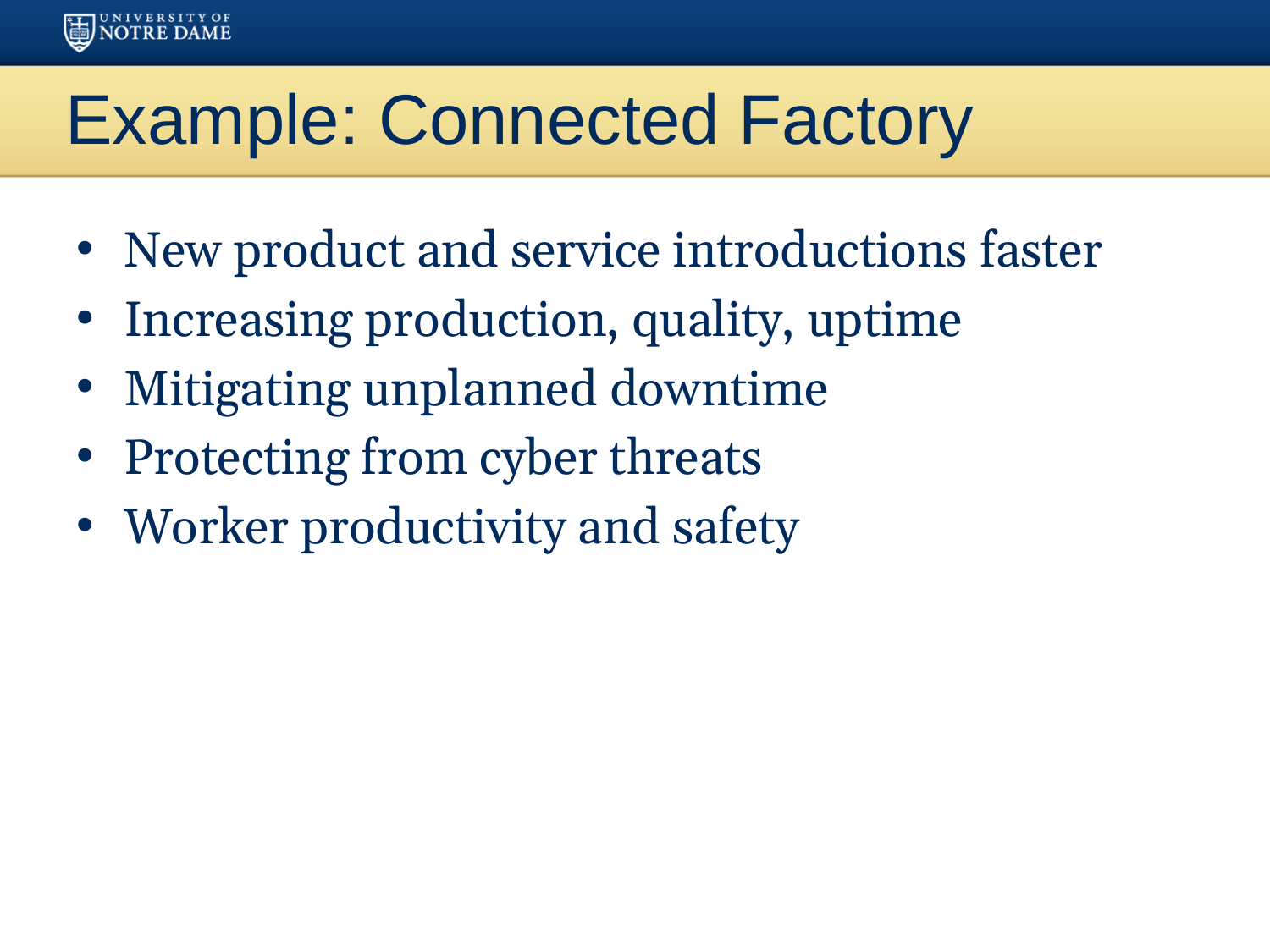

# Example: Connected Factory
New product and service introductions faster
Increasing production, quality, uptime
Mitigating unplanned downtime
Protecting from cyber threats
Worker productivity and safety